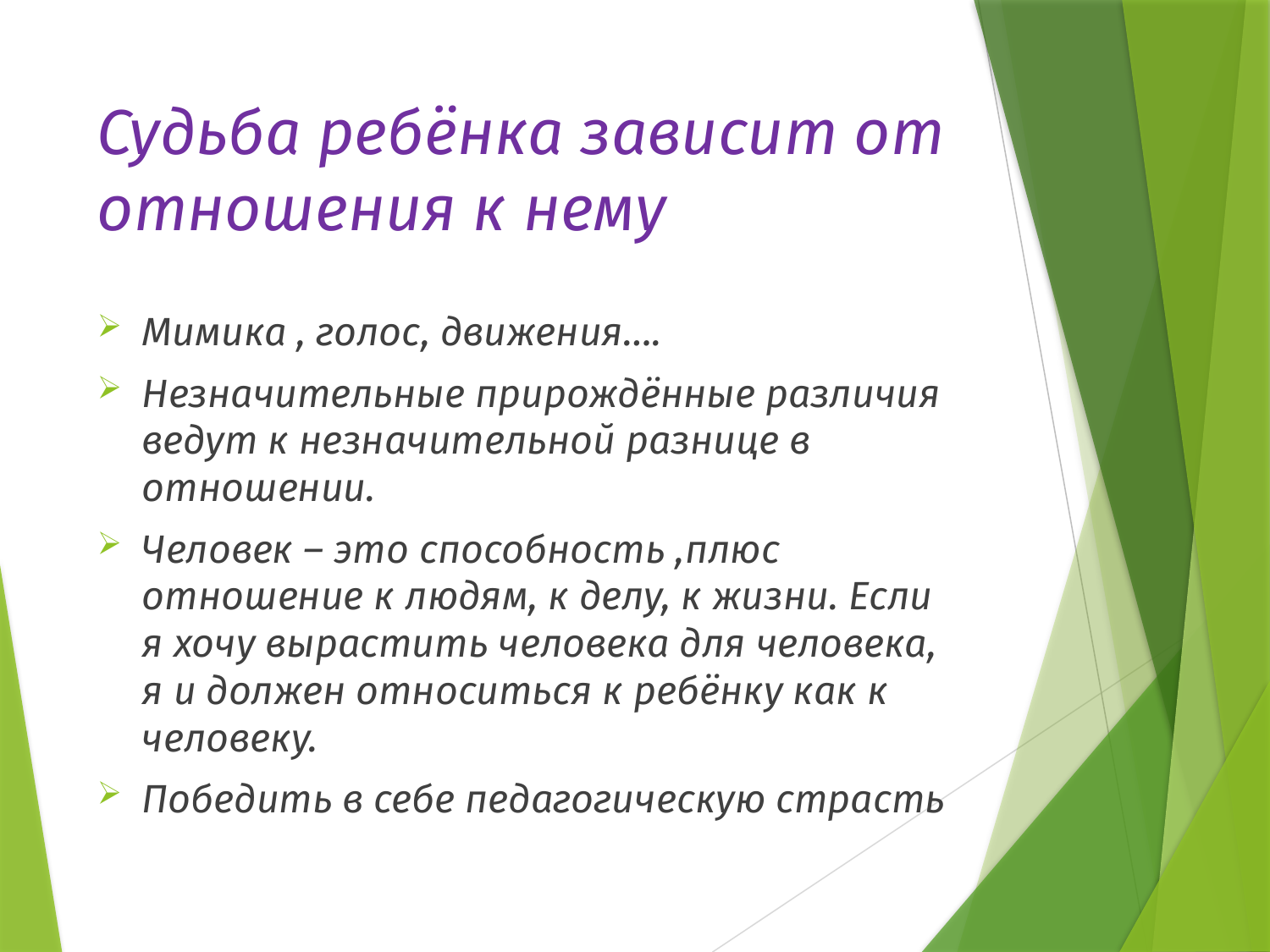

# Судьба ребёнка зависит от отношения к нему
Мимика , голос, движения….
Незначительные прирождённые различия ведут к незначительной разнице в отношении.
Человек – это способность ,плюс отношение к людям, к делу, к жизни. Если я хочу вырастить человека для человека, я и должен относиться к ребёнку как к человеку.
Победить в себе педагогическую страсть